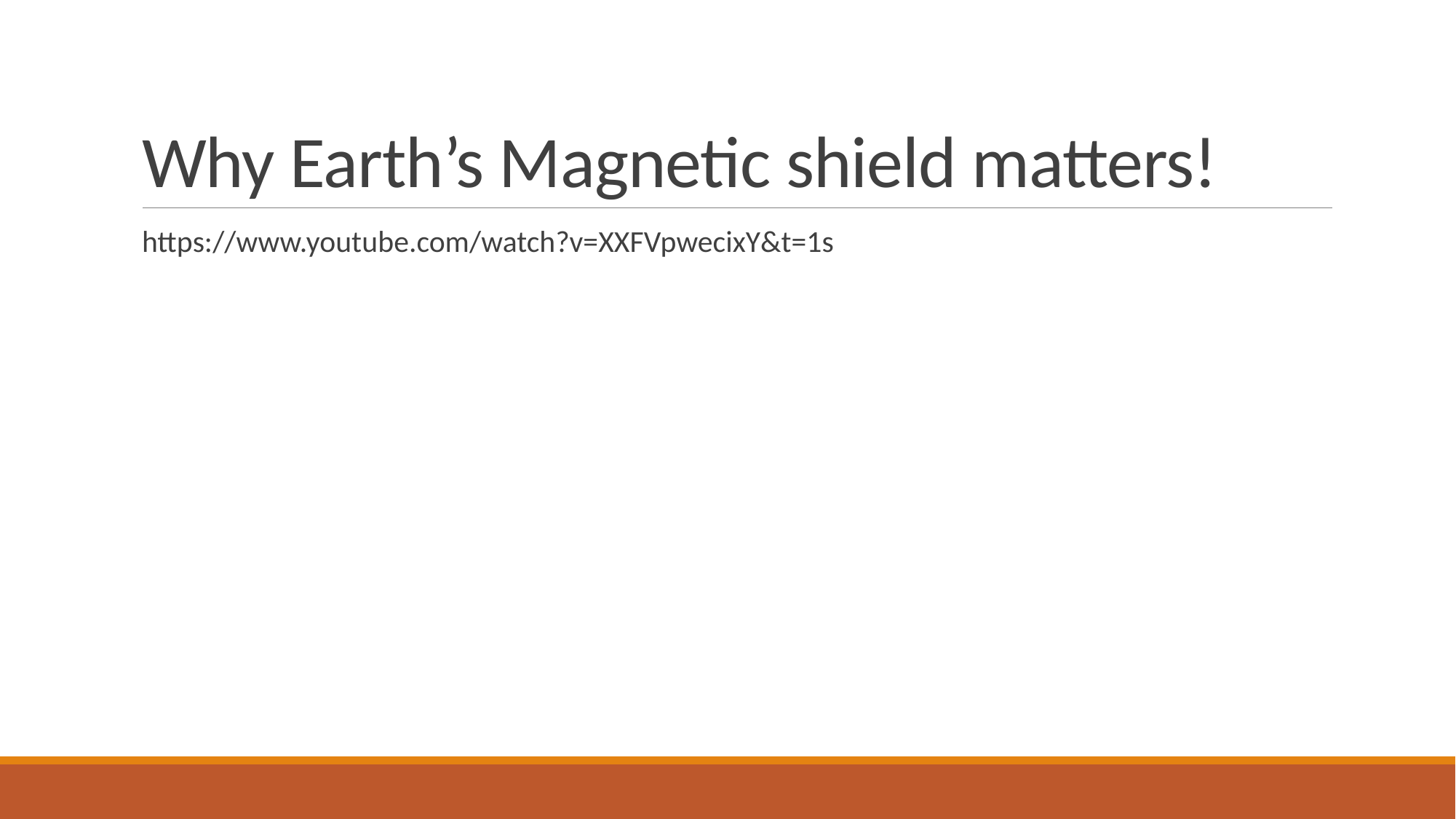

# Why Earth’s Magnetic shield matters!
https://www.youtube.com/watch?v=XXFVpwecixY&t=1s